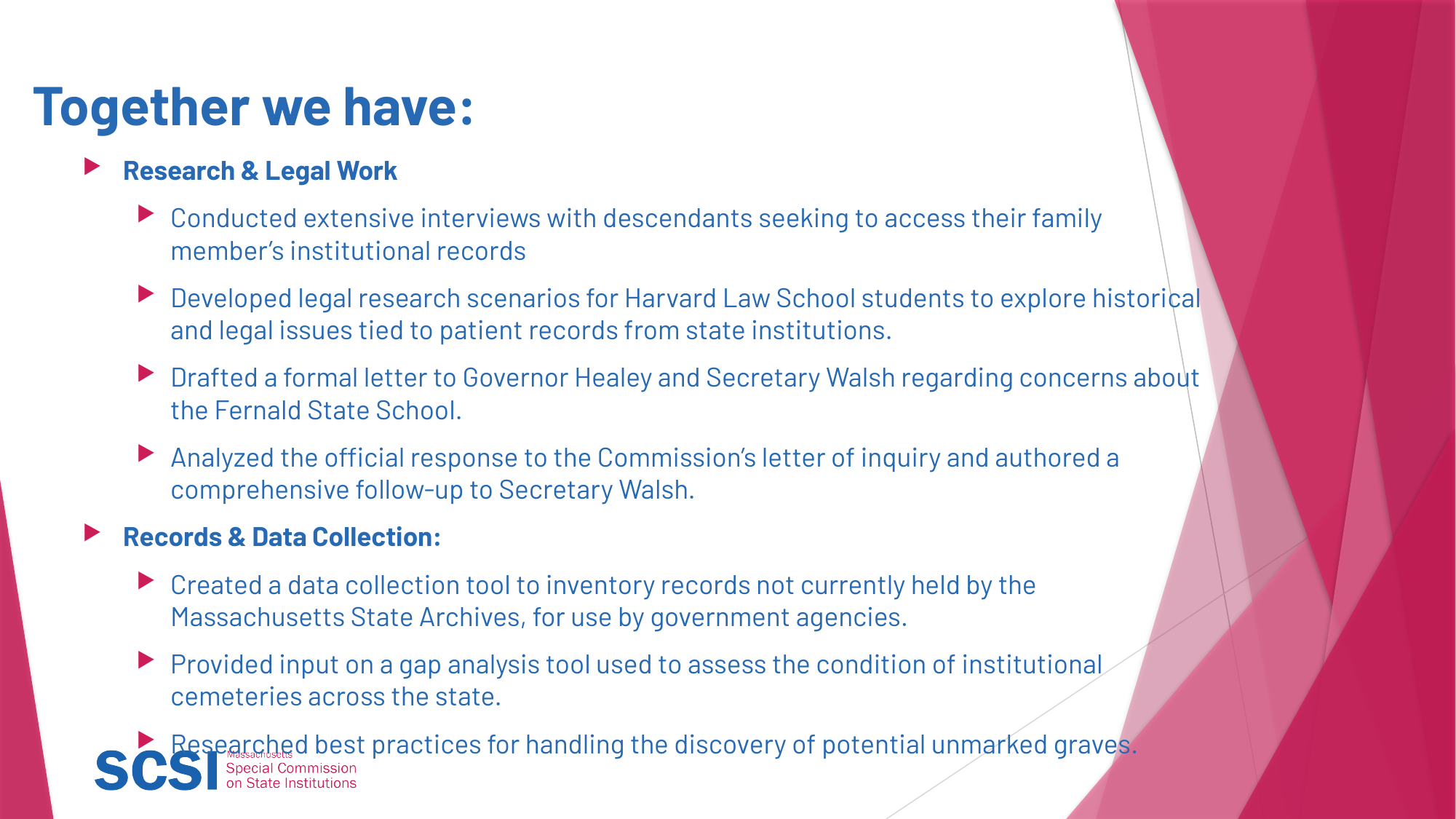

# Together we have:
Research & Legal Work
Conducted extensive interviews with descendants seeking to access their family member’s institutional records
Developed legal research scenarios for Harvard Law School students to explore historical and legal issues tied to patient records from state institutions.
Drafted a formal letter to Governor Healey and Secretary Walsh regarding concerns about the Fernald State School.
Analyzed the official response to the Commission’s letter of inquiry and authored a comprehensive follow-up to Secretary Walsh.
Records & Data Collection:
Created a data collection tool to inventory records not currently held by the Massachusetts State Archives, for use by government agencies.
Provided input on a gap analysis tool used to assess the condition of institutional cemeteries across the state.
Researched best practices for handling the discovery of potential unmarked graves.